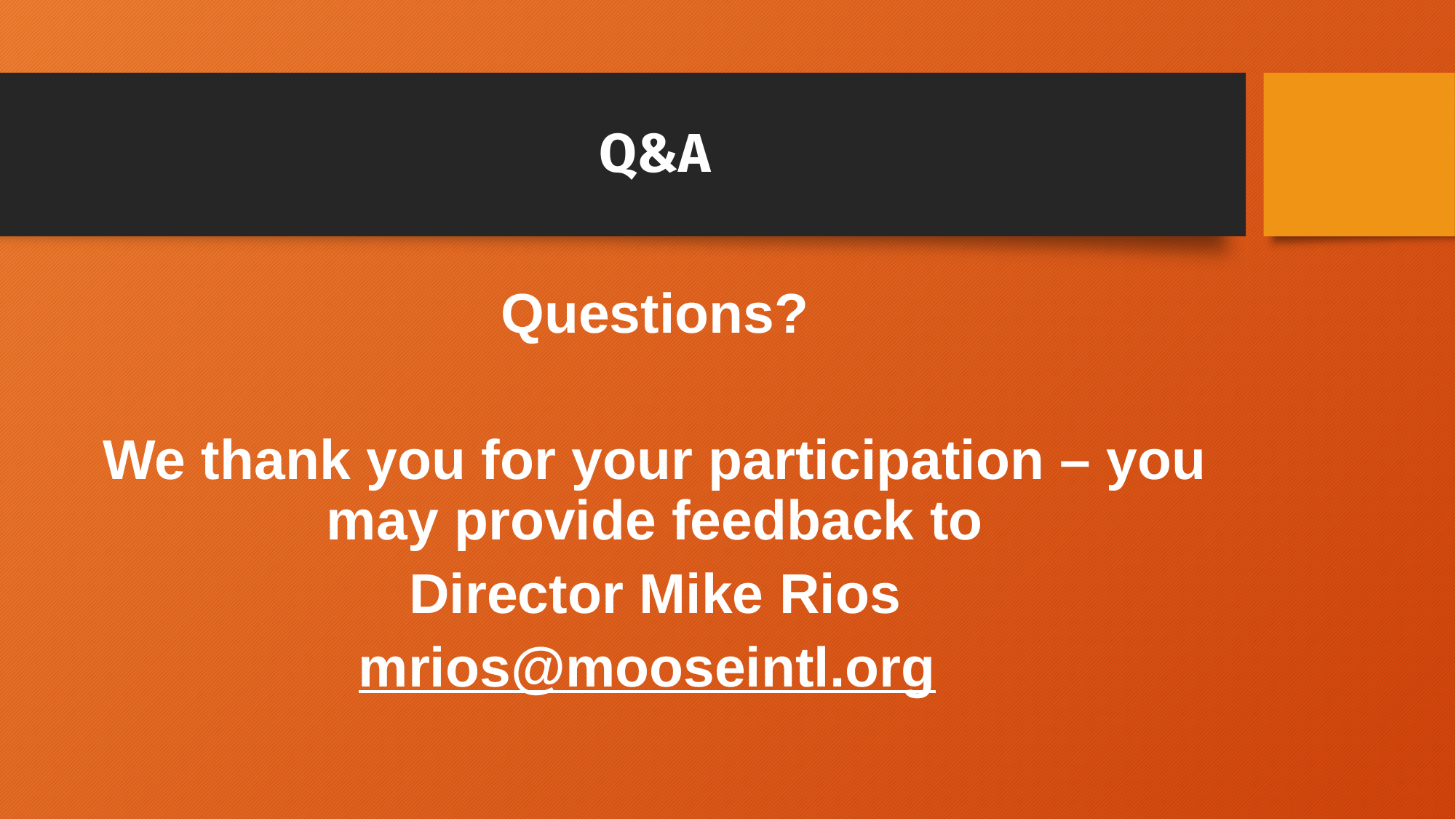

# Q&A
Questions?

We thank you for your participation – you may provide feedback to
Director Mike Rios
mrios@mooseintl.org